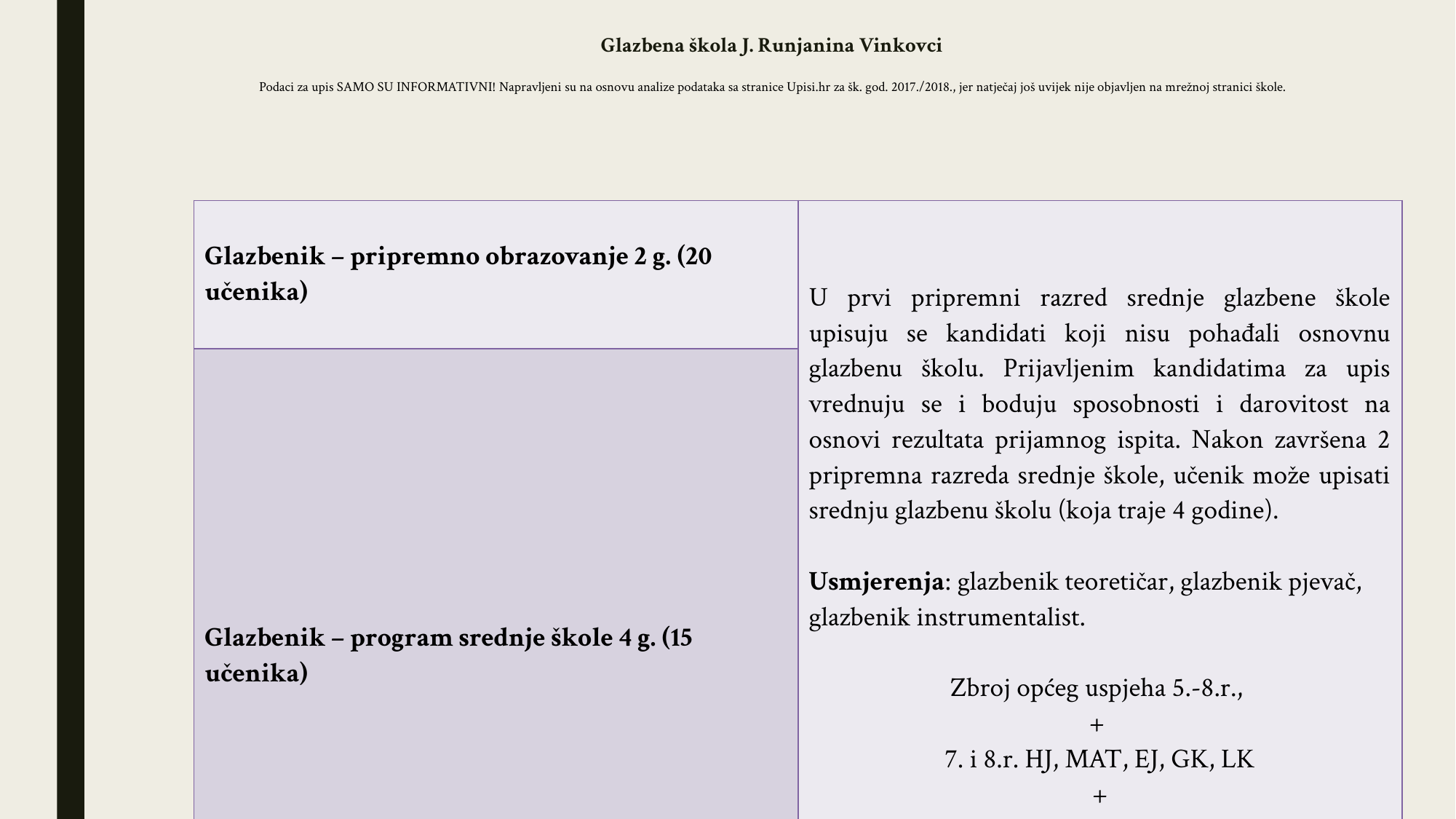

# Glazbena škola J. Runjanina Vinkovci Podaci za upis SAMO SU INFORMATIVNI! Napravljeni su na osnovu analize podataka sa stranice Upisi.hr za šk. god. 2017./2018., jer natječaj još uvijek nije objavljen na mrežnoj stranici škole.
| Glazbenik – pripremno obrazovanje 2 g. (20 učenika) | U prvi pripremni razred srednje glazbene škole upisuju se kandidati koji nisu pohađali osnovnu glazbenu školu. Prijavljenim kandidatima za upis vrednuju se i boduju sposobnosti i darovitost na osnovi rezultata prijamnog ispita. Nakon završena 2 pripremna razreda srednje škole, učenik može upisati srednju glazbenu školu (koja traje 4 godine). Usmjerenja: glazbenik teoretičar, glazbenik pjevač, glazbenik instrumentalist. Zbroj općeg uspjeha 5.-8.r., + 7. i 8.r. HJ, MAT, EJ, GK, LK + dodatne provjere |
| --- | --- |
| Glazbenik – program srednje škole 4 g. (15 učenika) |  |
Osnovna škola "Ivan Kozarac" Nijemci
61